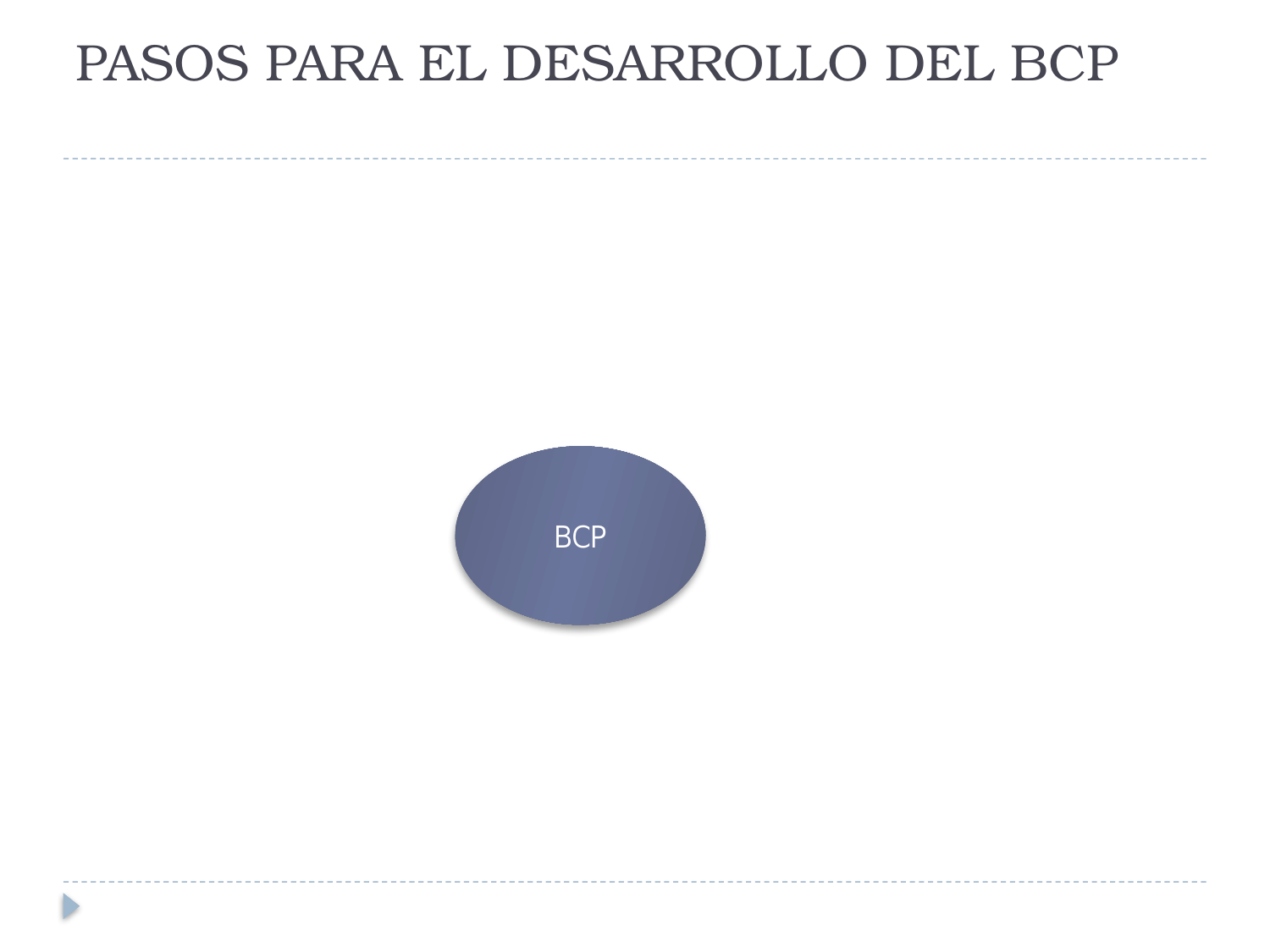

# PASOS PARA EL DESARROLLO DEL BCP
BCP